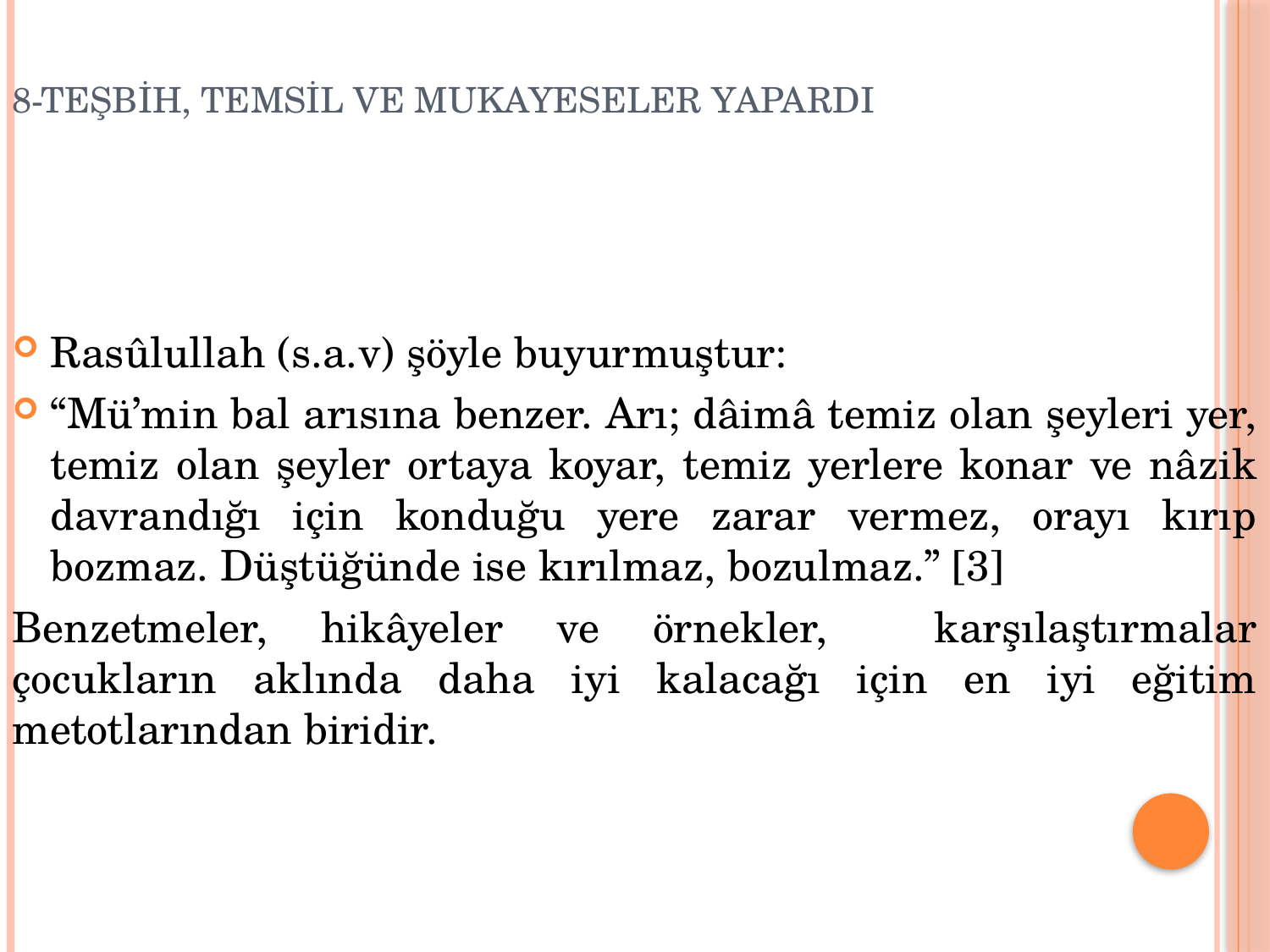

# 8-TEŞBİH, TEMSİL ve MUKAYESELER YAPARDI

Rasûlullah (s.a.v) şöyle buyurmuştur:
“Mü’min bal arısına benzer. Arı; dâimâ temiz olan şeyleri yer, temiz olan şeyler ortaya koyar, temiz yerlere konar ve nâzik davrandığı için konduğu yere zarar vermez, orayı kırıp bozmaz. Düştüğünde ise kırılmaz, bozulmaz.” [3]
Benzetmeler, hikâyeler ve örnekler,  karşılaştırmalar çocukların aklında daha iyi kalacağı için en iyi eğitim metotlarından biridir.